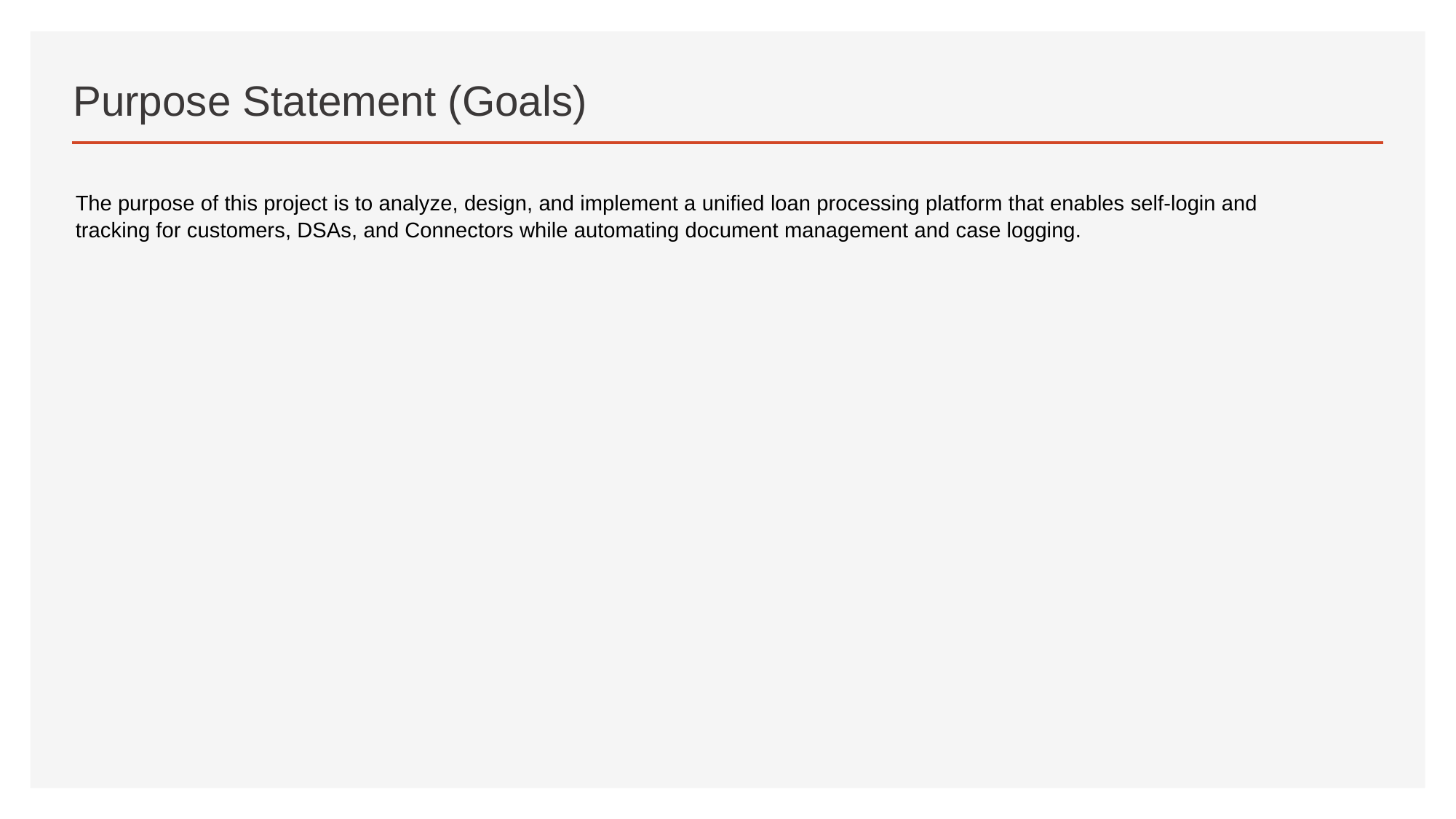

# Purpose Statement (Goals)
The purpose of this project is to analyze, design, and implement a unified loan processing platform that enables self-login and tracking for customers, DSAs, and Connectors while automating document management and case logging.